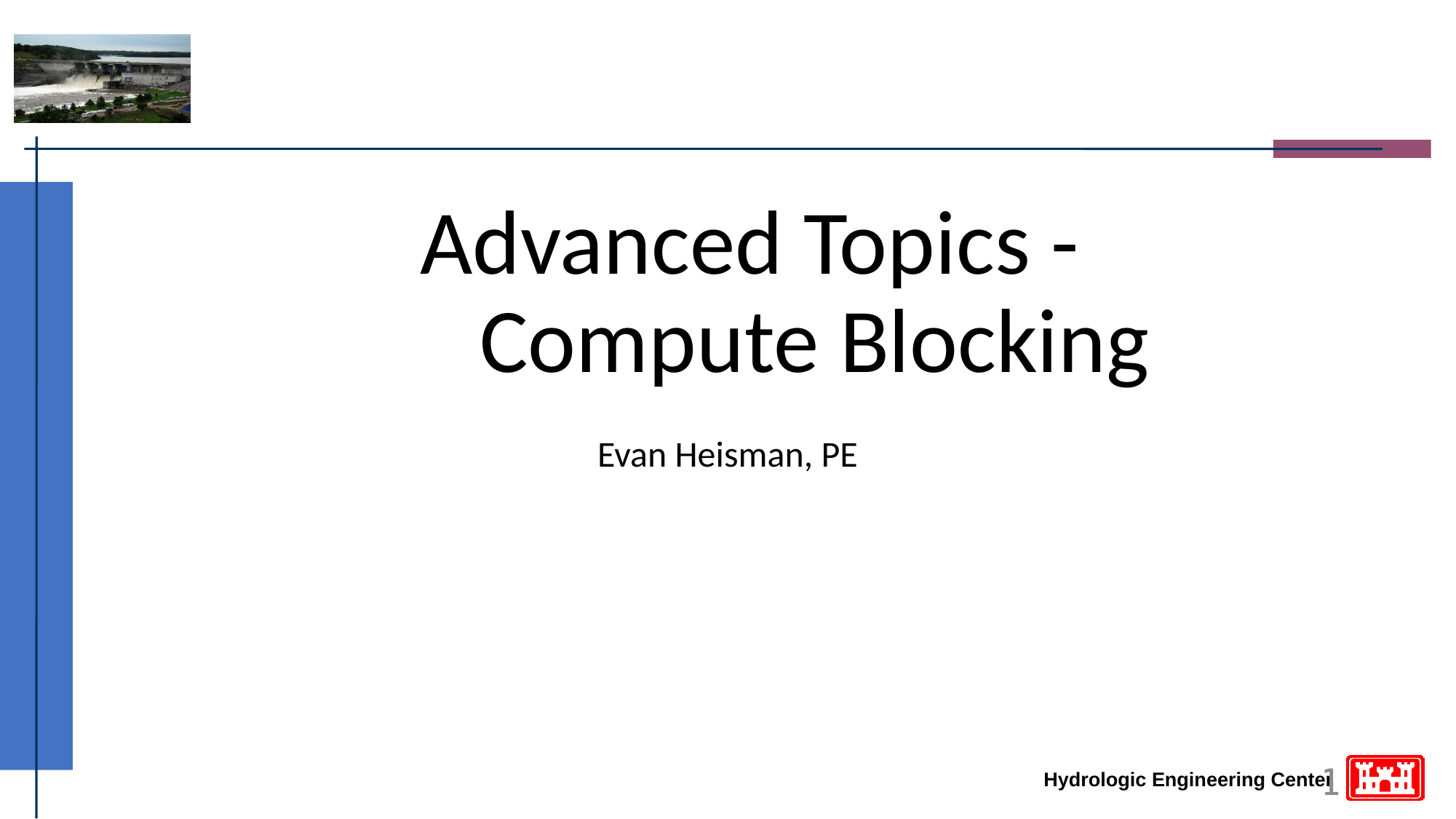

# Advanced Topics - Compute Blocking
Evan Heisman, PE

1